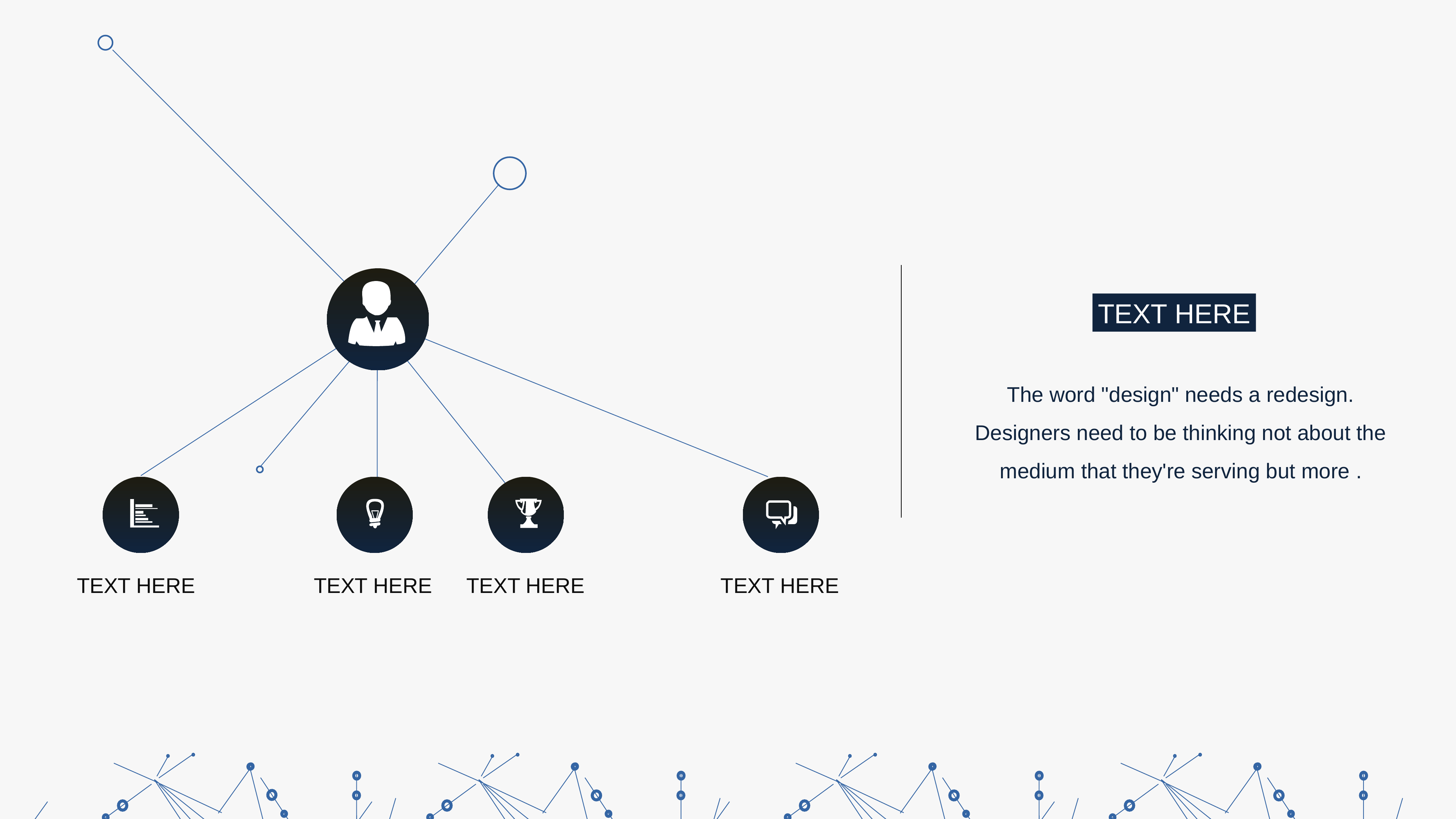

TEXT HERE

The word "design" needs a redesign. Designers need to be thinking not about the medium that they're serving but more .

TEXT HERE
TEXT HERE
TEXT HERE
TEXT HERE